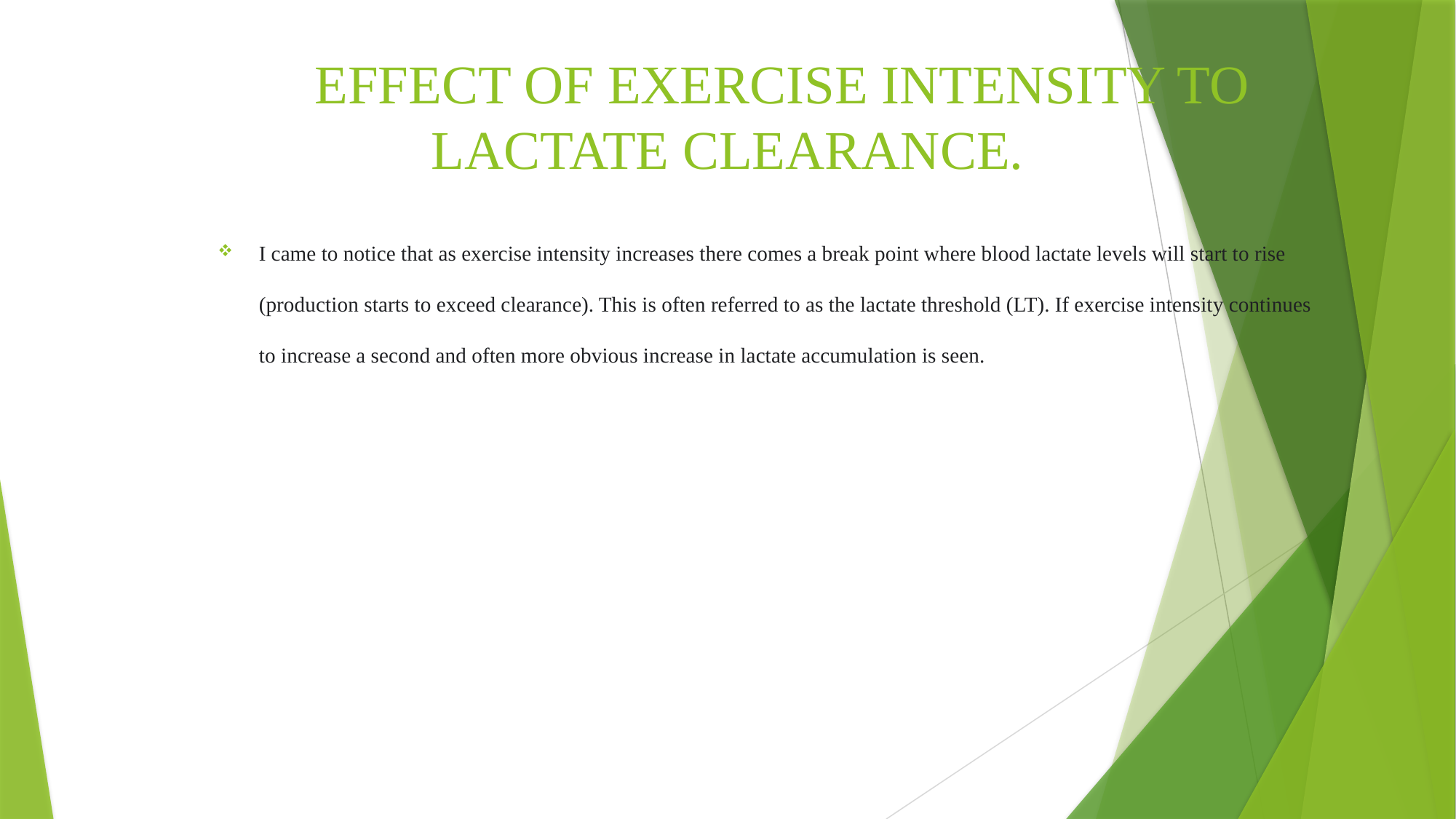

# EFFECT OF EXERCISE INTENSITY TO LACTATE CLEARANCE.
I came to notice that as exercise intensity increases there comes a break point where blood lactate levels will start to rise (production starts to exceed clearance). This is often referred to as the lactate threshold (LT). If exercise intensity continues to increase a second and often more obvious increase in lactate accumulation is seen.